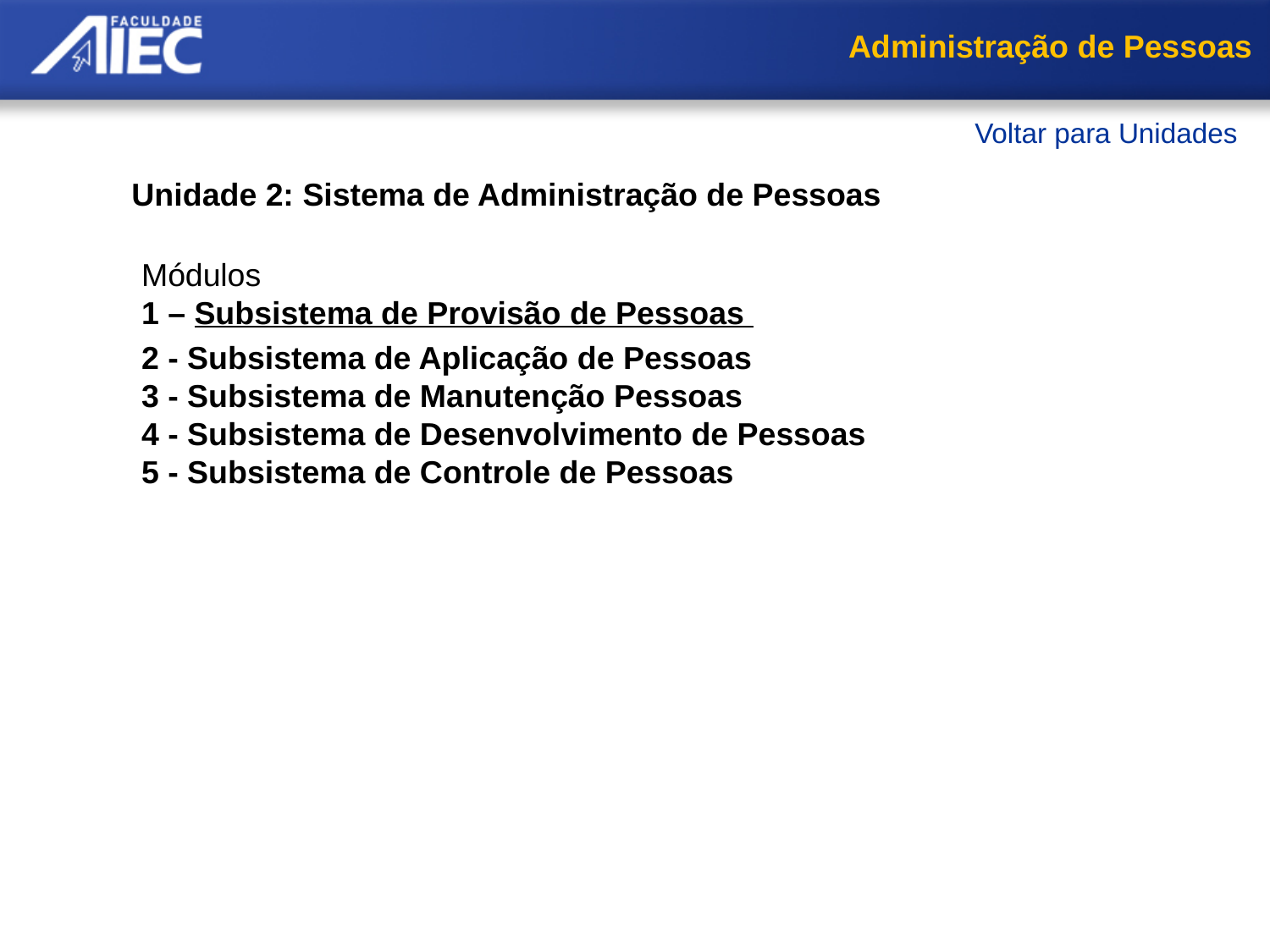

Administração de Pessoas
Voltar para Unidades
Unidade 2: Sistema de Administração de Pessoas
Módulos
1 – Subsistema de Provisão de Pessoas
O Ambiente Organizacional
Mercado de pessoas e Mercado de Trabalho
Modelos de planejamento de recursos humanos
Rotatividade
Absenteísmo
Recrutamento de Pessoal
Seleção de Pessoal
Técnicas de seleção
Resumo
2 - Subsistema de Aplicação de Pessoas
3 - Subsistema de Manutenção Pessoas
4 - Subsistema de Desenvolvimento de Pessoas
5 - Subsistema de Controle de Pessoas